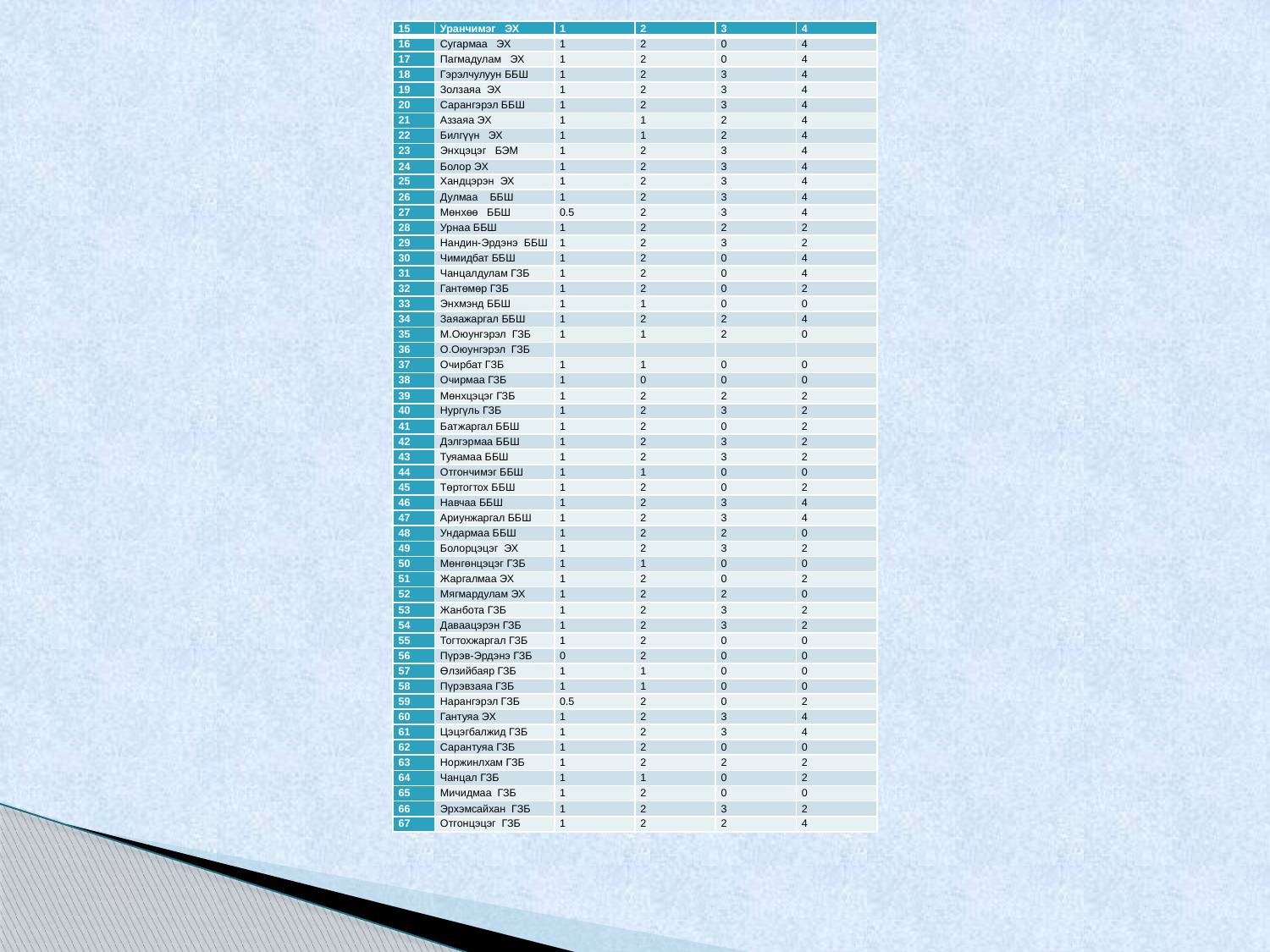

| 15 | Уранчимэг ЭХ | 1 | 2 | 3 | 4 |
| --- | --- | --- | --- | --- | --- |
| 16 | Сугармаа ЭХ | 1 | 2 | 0 | 4 |
| 17 | Пагмадулам ЭХ | 1 | 2 | 0 | 4 |
| 18 | Гэрэлчулуун ББШ | 1 | 2 | 3 | 4 |
| 19 | Золзаяа ЭХ | 1 | 2 | 3 | 4 |
| 20 | Сарангэрэл ББШ | 1 | 2 | 3 | 4 |
| 21 | Аззаяа ЭХ | 1 | 1 | 2 | 4 |
| 22 | Билгүүн ЭХ | 1 | 1 | 2 | 4 |
| 23 | Энхцэцэг БЭМ | 1 | 2 | 3 | 4 |
| 24 | Болор ЭХ | 1 | 2 | 3 | 4 |
| 25 | Хандцэрэн ЭХ | 1 | 2 | 3 | 4 |
| 26 | Дулмаа ББШ | 1 | 2 | 3 | 4 |
| 27 | Мөнхөө ББШ | 0.5 | 2 | 3 | 4 |
| 28 | Урнаа ББШ | 1 | 2 | 2 | 2 |
| 29 | Нандин-Эрдэнэ ББШ | 1 | 2 | 3 | 2 |
| 30 | Чимидбат ББШ | 1 | 2 | 0 | 4 |
| 31 | Чанцалдулам ГЗБ | 1 | 2 | 0 | 4 |
| 32 | Гантөмөр ГЗБ | 1 | 2 | 0 | 2 |
| 33 | Энхмэнд ББШ | 1 | 1 | 0 | 0 |
| 34 | Заяажаргал ББШ | 1 | 2 | 2 | 4 |
| 35 | М.Оюунгэрэл ГЗБ | 1 | 1 | 2 | 0 |
| 36 | О.Оюунгэрэл ГЗБ |  |  |  |  |
| 37 | Очирбат ГЗБ | 1 | 1 | 0 | 0 |
| 38 | Очирмаа ГЗБ | 1 | 0 | 0 | 0 |
| 39 | Мөнхцэцэг ГЗБ | 1 | 2 | 2 | 2 |
| 40 | Нургүль ГЗБ | 1 | 2 | 3 | 2 |
| 41 | Батжаргал ББШ | 1 | 2 | 0 | 2 |
| 42 | Дэлгэрмаа ББШ | 1 | 2 | 3 | 2 |
| 43 | Туяамаа ББШ | 1 | 2 | 3 | 2 |
| 44 | Отгончимэг ББШ | 1 | 1 | 0 | 0 |
| 45 | Төртогтох ББШ | 1 | 2 | 0 | 2 |
| 46 | Навчаа ББШ | 1 | 2 | 3 | 4 |
| 47 | Ариунжаргал ББШ | 1 | 2 | 3 | 4 |
| 48 | Ундармаа ББШ | 1 | 2 | 2 | 0 |
| 49 | Болорцэцэг ЭХ | 1 | 2 | 3 | 2 |
| 50 | Мөнгөнцэцэг ГЗБ | 1 | 1 | 0 | 0 |
| 51 | Жаргалмаа ЭХ | 1 | 2 | 0 | 2 |
| 52 | Мягмардулам ЭХ | 1 | 2 | 2 | 0 |
| 53 | Жанбота ГЗБ | 1 | 2 | 3 | 2 |
| 54 | Даваацэрэн ГЗБ | 1 | 2 | 3 | 2 |
| 55 | Тогтохжаргал ГЗБ | 1 | 2 | 0 | 0 |
| 56 | Пүрэв-Эрдэнэ ГЗБ | 0 | 2 | 0 | 0 |
| 57 | Өлзийбаяр ГЗБ | 1 | 1 | 0 | 0 |
| 58 | Пүрэвзаяа ГЗБ | 1 | 1 | 0 | 0 |
| 59 | Нарангэрэл ГЗБ | 0.5 | 2 | 0 | 2 |
| 60 | Гантуяа ЭХ | 1 | 2 | 3 | 4 |
| 61 | Цэцэгбалжид ГЗБ | 1 | 2 | 3 | 4 |
| 62 | Сарантуяа ГЗБ | 1 | 2 | 0 | 0 |
| 63 | Норжинлхам ГЗБ | 1 | 2 | 2 | 2 |
| 64 | Чанцал ГЗБ | 1 | 1 | 0 | 2 |
| 65 | Мичидмаа ГЗБ | 1 | 2 | 0 | 0 |
| 66 | Эрхэмсайхан ГЗБ | 1 | 2 | 3 | 2 |
| 67 | Отгонцэцэг ГЗБ | 1 | 2 | 2 | 4 |